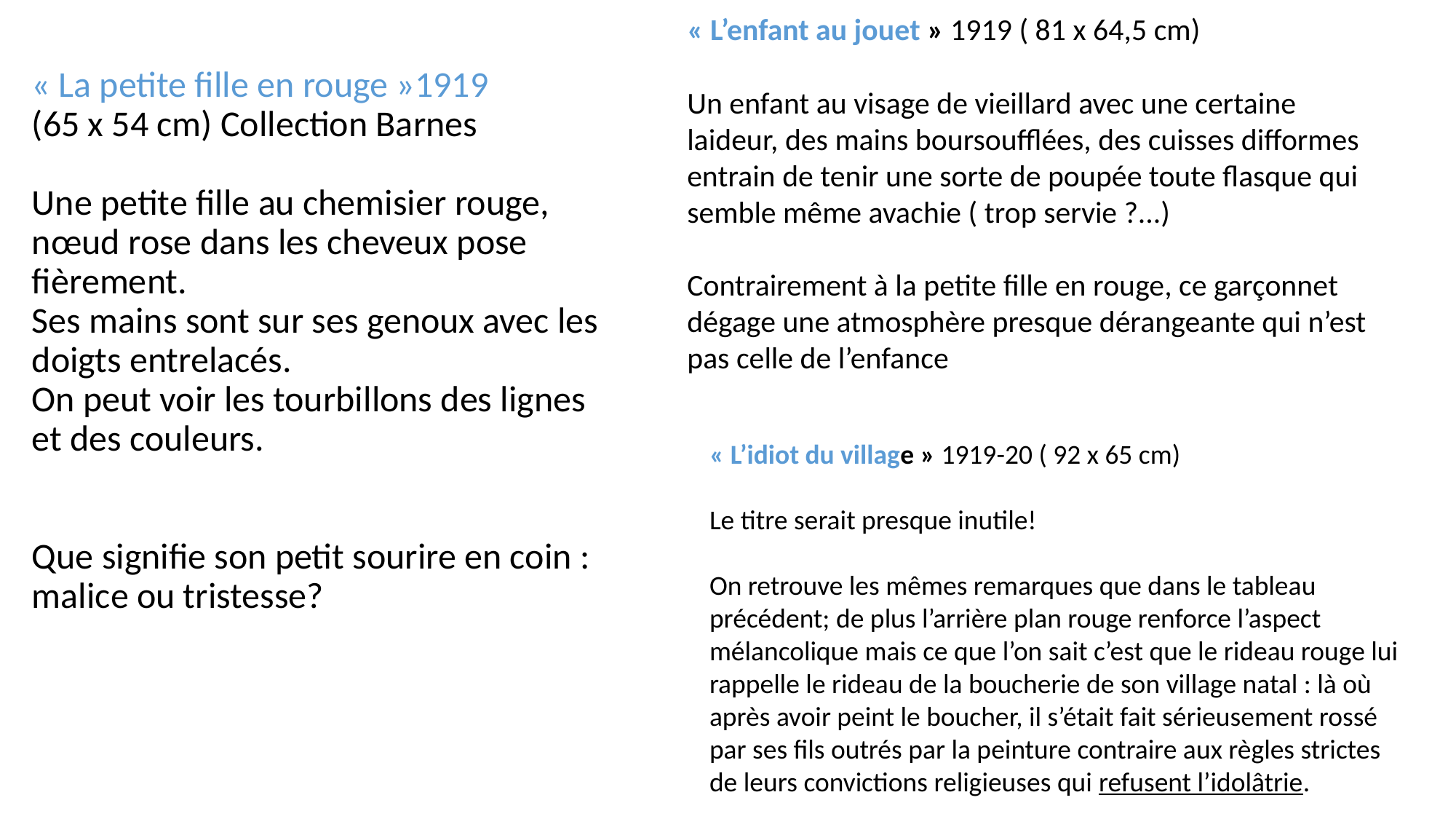

« L’enfant au jouet » 1919 ( 81 x 64,5 cm)
Un enfant au visage de vieillard avec une certaine laideur, des mains boursoufflées, des cuisses difformes entrain de tenir une sorte de poupée toute flasque qui semble même avachie ( trop servie ?...)
Contrairement à la petite fille en rouge, ce garçonnet dégage une atmosphère presque dérangeante qui n’est pas celle de l’enfance
# « La petite fille en rouge »1919 (65 x 54 cm) Collection Barnes Une petite fille au chemisier rouge, nœud rose dans les cheveux pose fièrement. Ses mains sont sur ses genoux avec les doigts entrelacés. On peut voir les tourbillons des lignes et des couleurs. Que signifie son petit sourire en coin : malice ou tristesse?
« L’idiot du village » 1919-20 ( 92 x 65 cm)
Le titre serait presque inutile!
On retrouve les mêmes remarques que dans le tableau précédent; de plus l’arrière plan rouge renforce l’aspect mélancolique mais ce que l’on sait c’est que le rideau rouge lui rappelle le rideau de la boucherie de son village natal : là où après avoir peint le boucher, il s’était fait sérieusement rossé par ses fils outrés par la peinture contraire aux règles strictes de leurs convictions religieuses qui refusent l’idolâtrie.